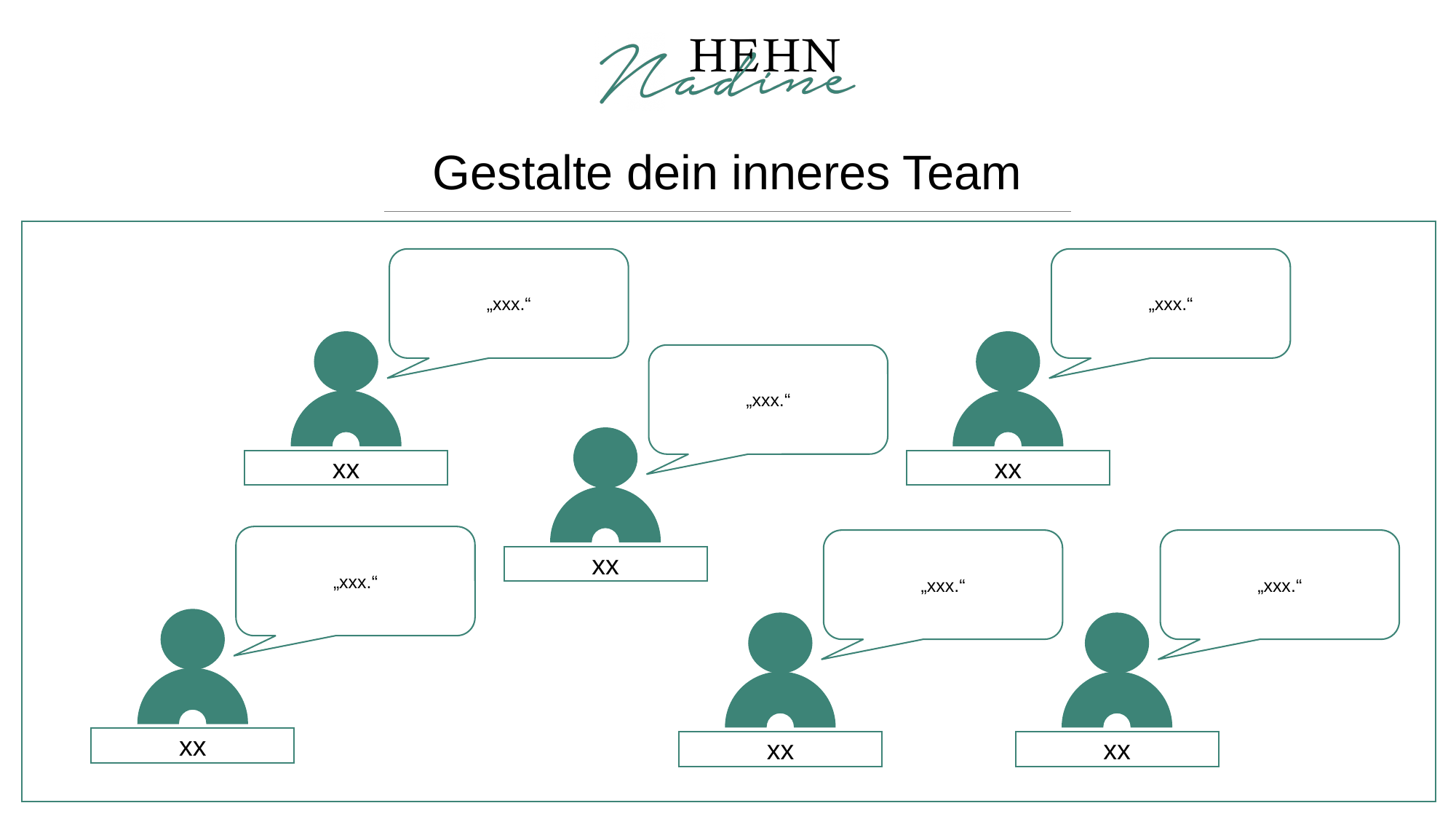

# Gestalte dein inneres Team

„xxx.“
„xxx.“

„xxx.“

xx
xx

„xxx.“
„xxx.“
„xxx.“
xx

xx
xx
xx